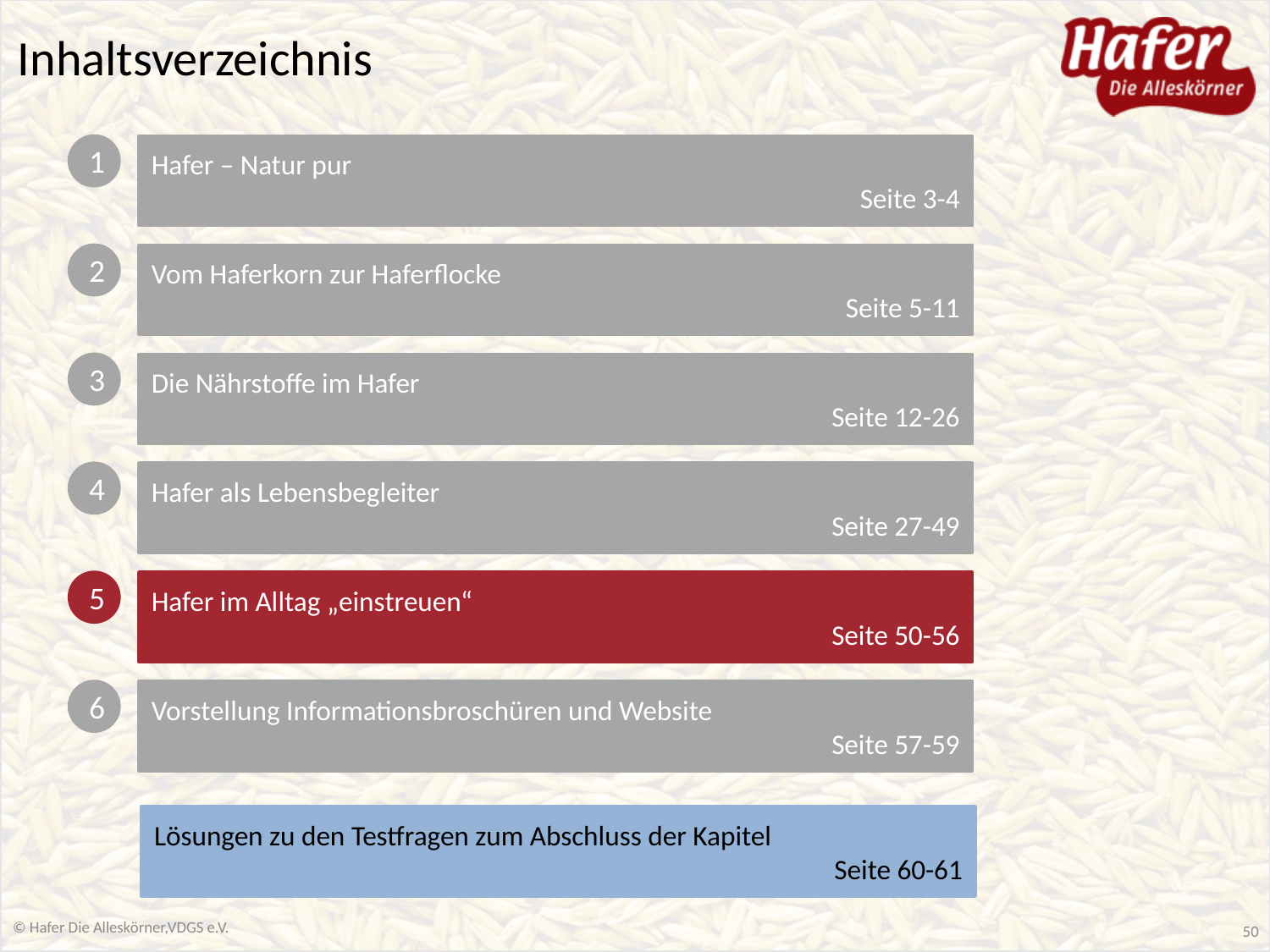

# Inhaltsverzeichnis
1
Hafer – Natur pur
Seite 3-4
2
Vom Haferkorn zur Haferflocke
Seite 5-11
3
Die Nährstoffe im Hafer
Seite 12-26
4
Hafer als Lebensbegleiter
Seite 27-49
5
Hafer im Alltag „einstreuen“
Seite 50-56
6
Vorstellung Informationsbroschüren und Website
Seite 57-59
Lösungen zu den Testfragen zum Abschluss der Kapitel
Seite 60-61
© Hafer Die Alleskörner,VDGS e.V.
50